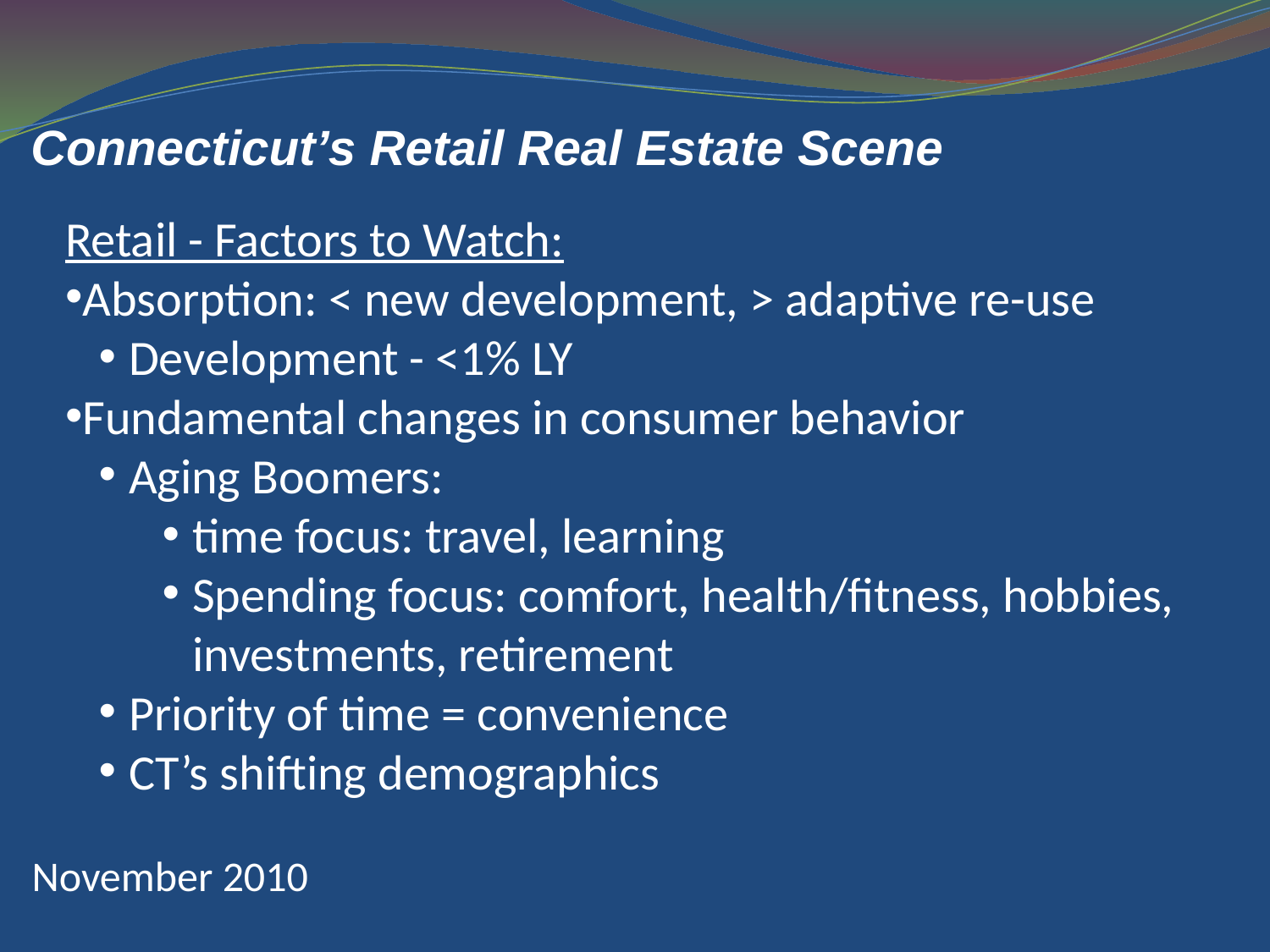

# Connecticut’s Retail Real Estate Scene
Retail - Factors to Watch:
Absorption: < new development, > adaptive re-use
Development - <1% LY
Fundamental changes in consumer behavior
Aging Boomers:
time focus: travel, learning
Spending focus: comfort, health/fitness, hobbies, investments, retirement
Priority of time = convenience
CT’s shifting demographics

November 2010